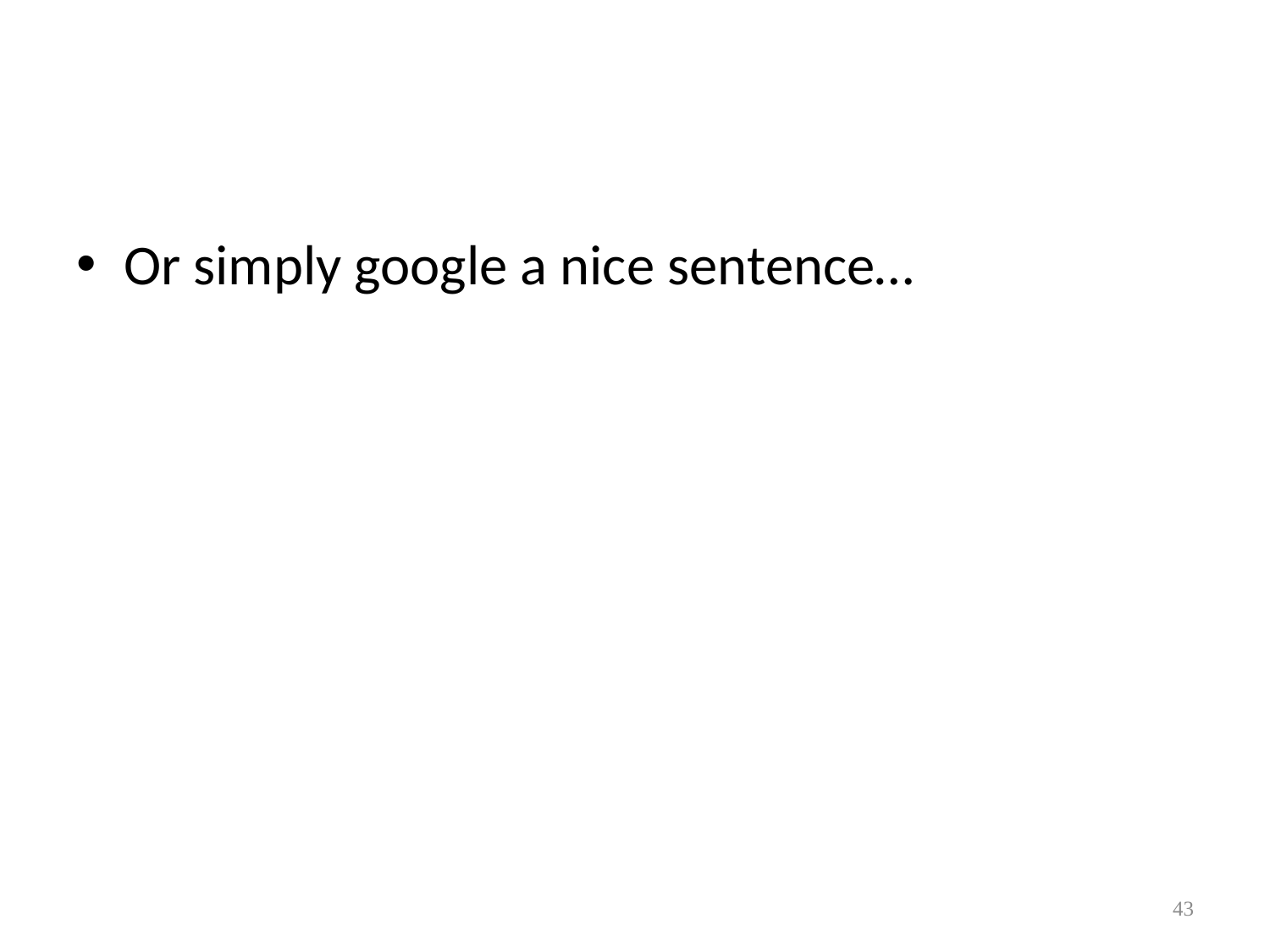

#
Or simply google a nice sentence…
43